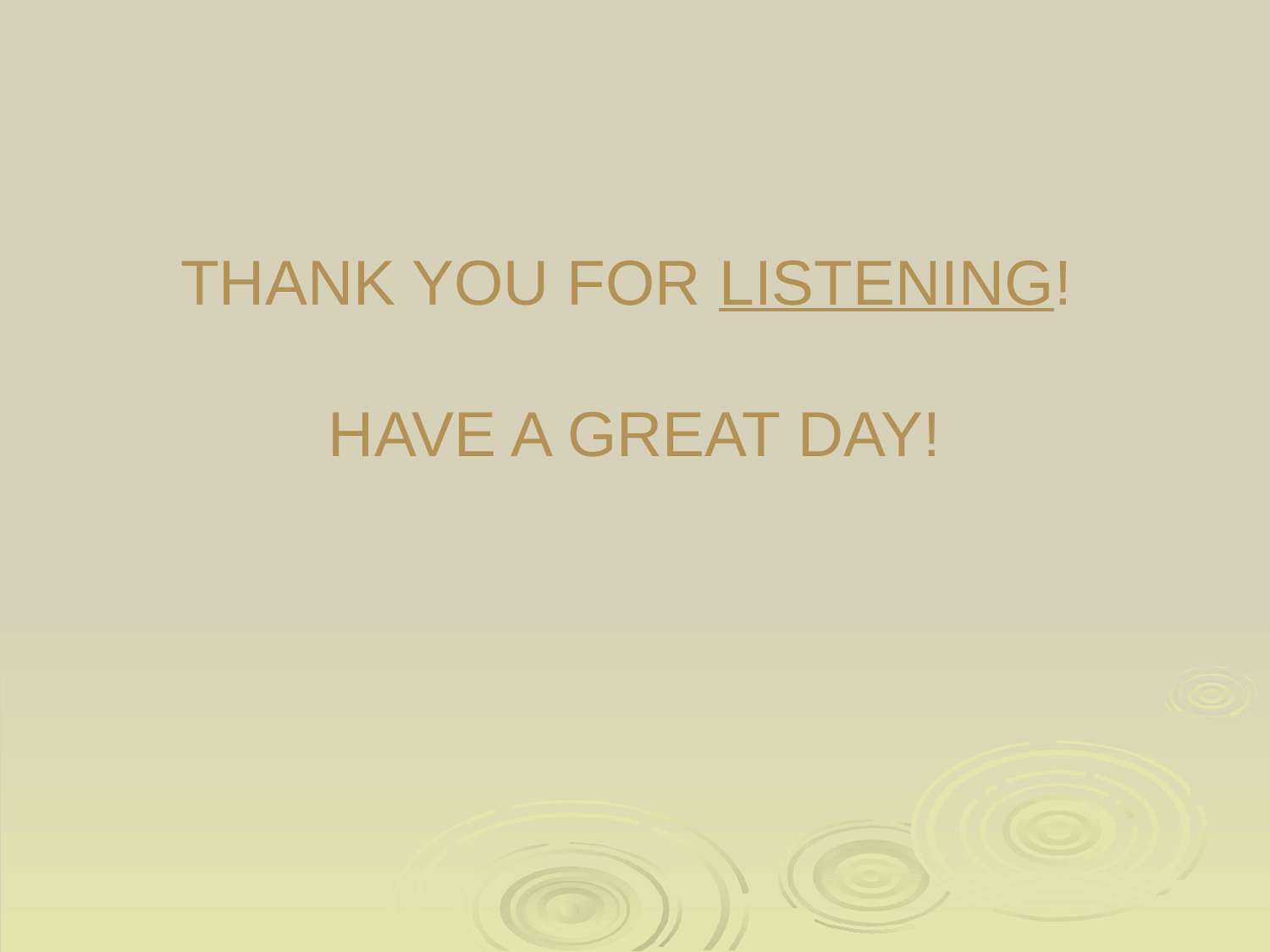

# THANK YOU FOR LISTENING! HAVE A GREAT DAY!